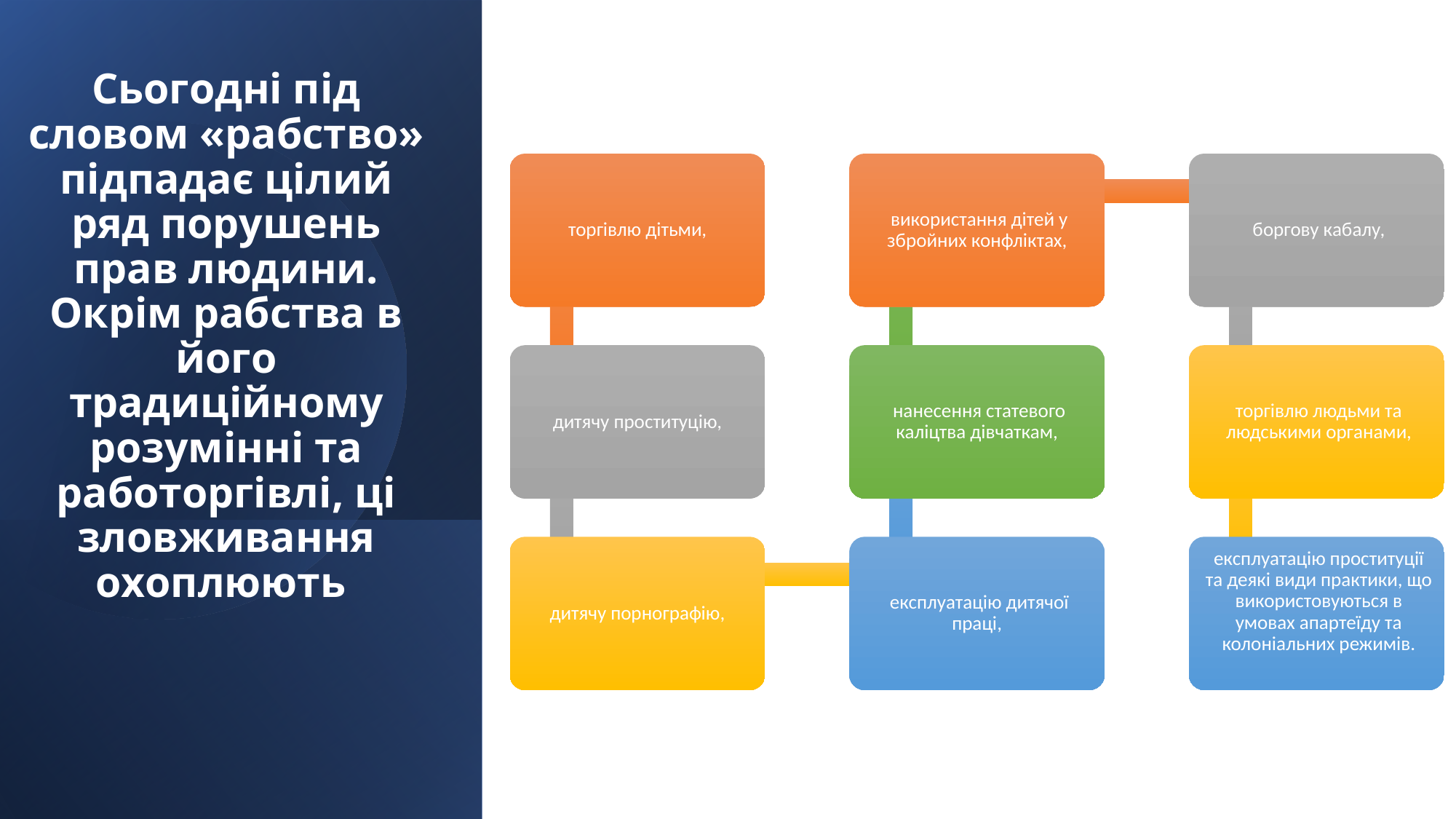

торгівлю дітьми,
дитячу проституцію,
дитячу порнографію,
експлуатацію дитячої праці,
нанесення статевого каліцтва дівчаткам,
використання дітей у збройних конфліктах,
боргову кабалу,
торгівлю людьми та людськими органами,
експлуатацію проституції та деякі види практики, що використовуються в умовах апартеїду та колоніальних режимів.
# Сьогодні під словом «рабство» підпадає цілий ряд порушень прав людини. Окрім рабства в його традиційному розумінні та работоргівлі, ці зловживання охоплюють